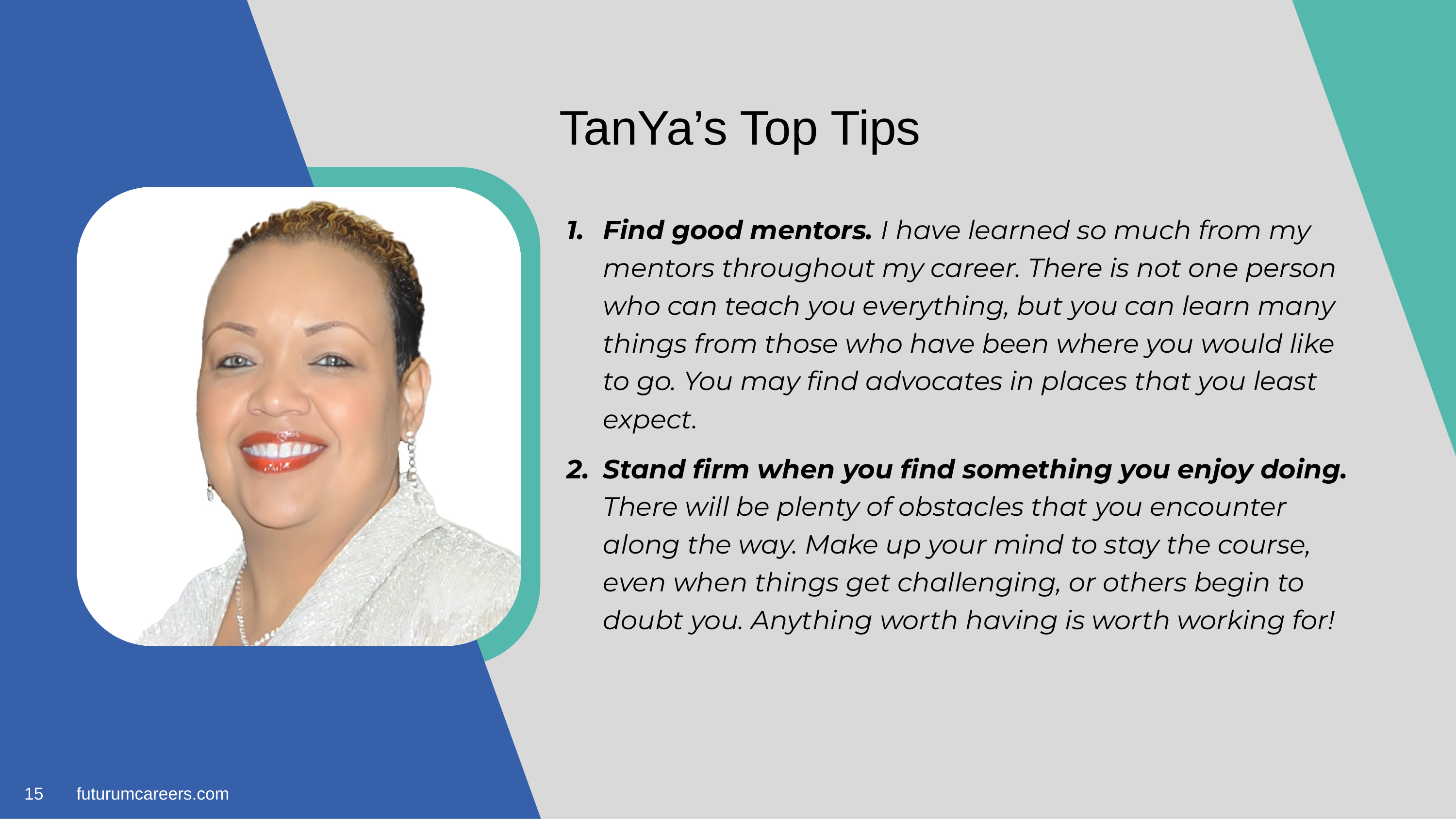

TanYa’s Top Tips

Find good mentors. I have learned so much from my mentors throughout my career. There is not one person who can teach you everything, but you can learn many things from those who have been where you would like to go. You may find advocates in places that you least expect.
Stand firm when you find something you enjoy doing. There will be plenty of obstacles that you encounter along the way. Make up your mind to stay the course, even when things get challenging, or others begin to doubt you. Anything worth having is worth working for!
15       futurumcareers.com